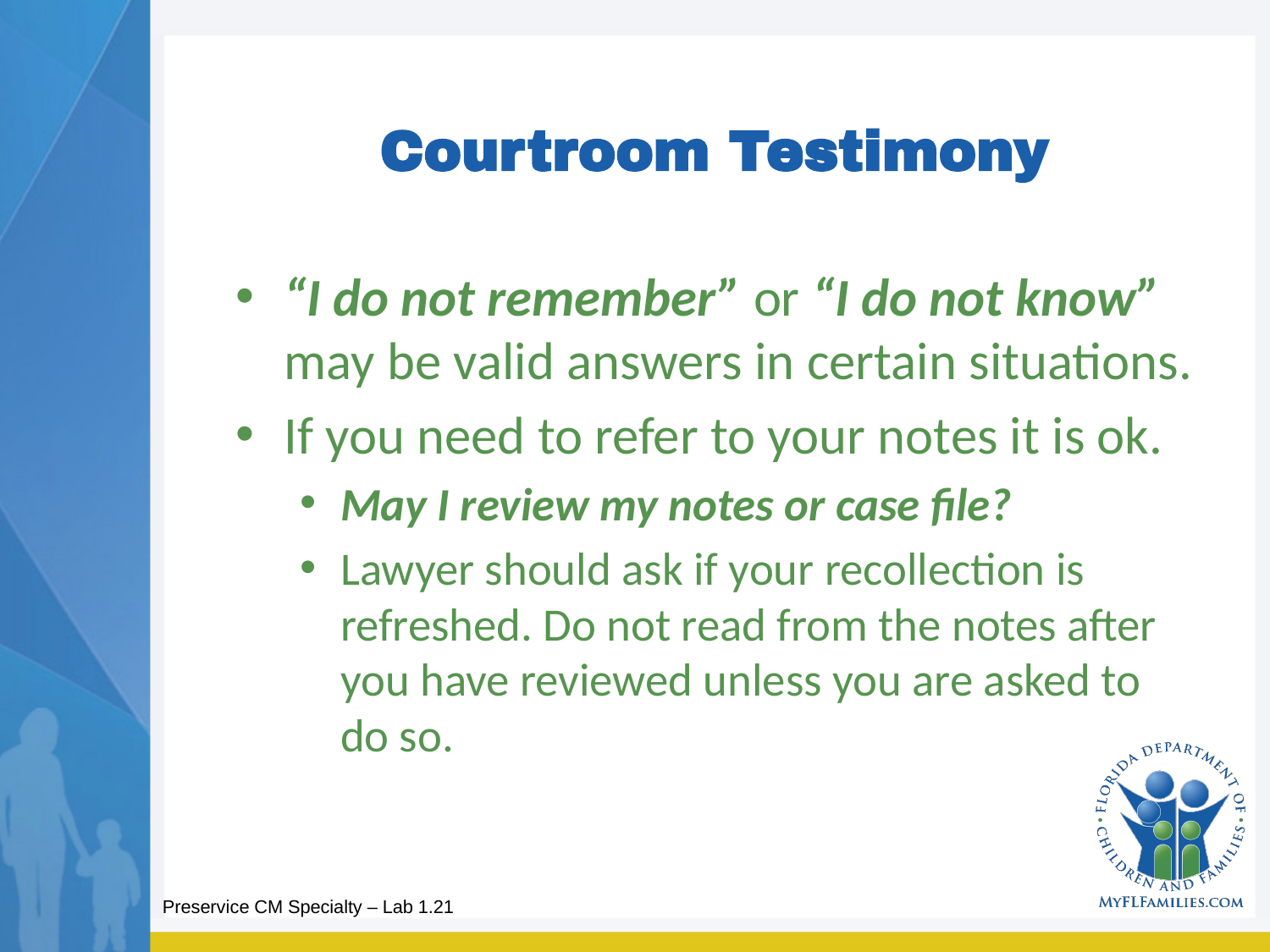

# Courtroom Testimony
“I do not remember” or “I do not know” may be valid answers in certain situations.
If you need to refer to your notes it is ok.
May I review my notes or case file?
Lawyer should ask if your recollection is refreshed. Do not read from the notes after you have reviewed unless you are asked to do so.

Preservice CM Specialty – Lab 1.21